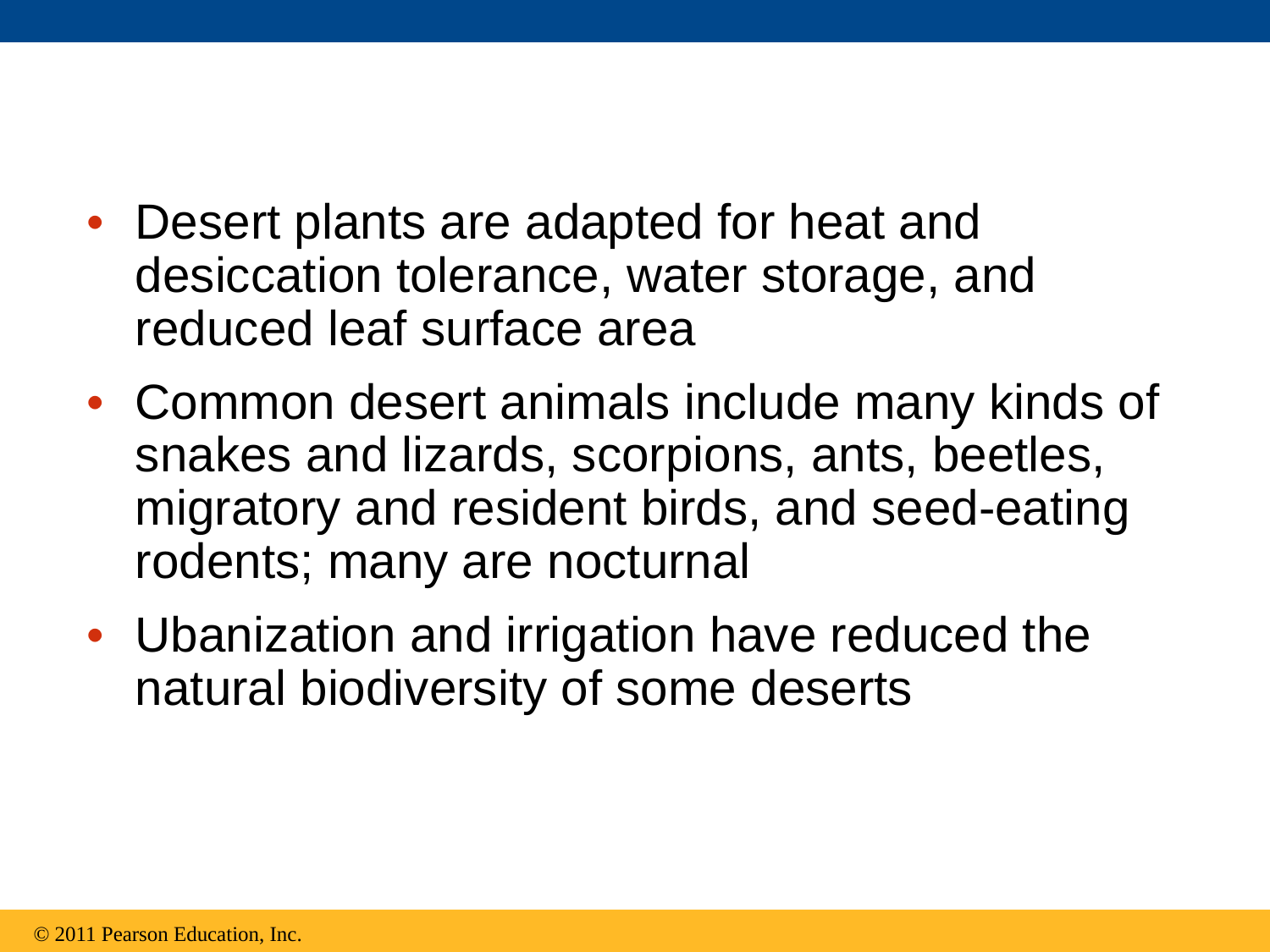

Desert plants are adapted for heat and desiccation tolerance, water storage, and reduced leaf surface area
Common desert animals include many kinds of snakes and lizards, scorpions, ants, beetles, migratory and resident birds, and seed-eating rodents; many are nocturnal
Ubanization and irrigation have reduced the natural biodiversity of some deserts

© 2011 Pearson Education, Inc.